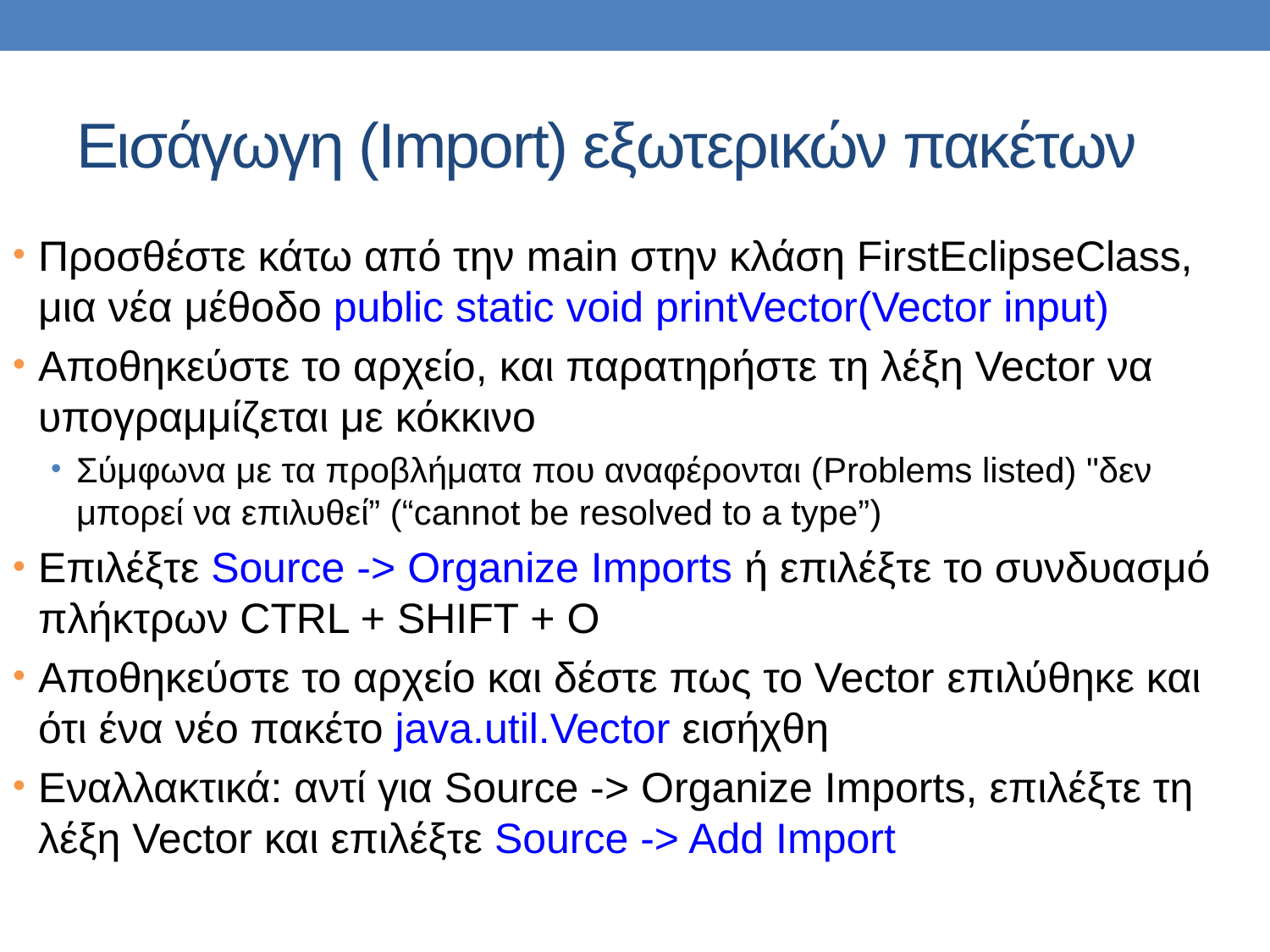

Εισάγωγη (Import) εξωτερικών πακέτων
Προσθέστε κάτω από την main στην κλάση FirstEclipseClass, μια νέα μέθοδο public static void printVector(Vector input)
Αποθηκεύστε το αρχείο, και παρατηρήστε τη λέξη Vector να υπογραμμίζεται με κόκκινο
Σύμφωνα με τα προβλήματα που αναφέρονται (Problems listed) "δεν μπορεί να επιλυθεί” (“cannot be resolved to a type”)
Επιλέξτε Source -> Organize Imports ή επιλέξτε το συνδυασμό πλήκτρων CTRL + SHIFT + O
Αποθηκεύστε το αρχείο και δέστε πως το Vector επιλύθηκε και ότι ένα νέο πακέτο java.util.Vector εισήχθη
Εναλλακτικά: αντί για Source -> Organize Imports, επιλέξτε τη λέξη Vector και επιλέξτε Source -> Add Import